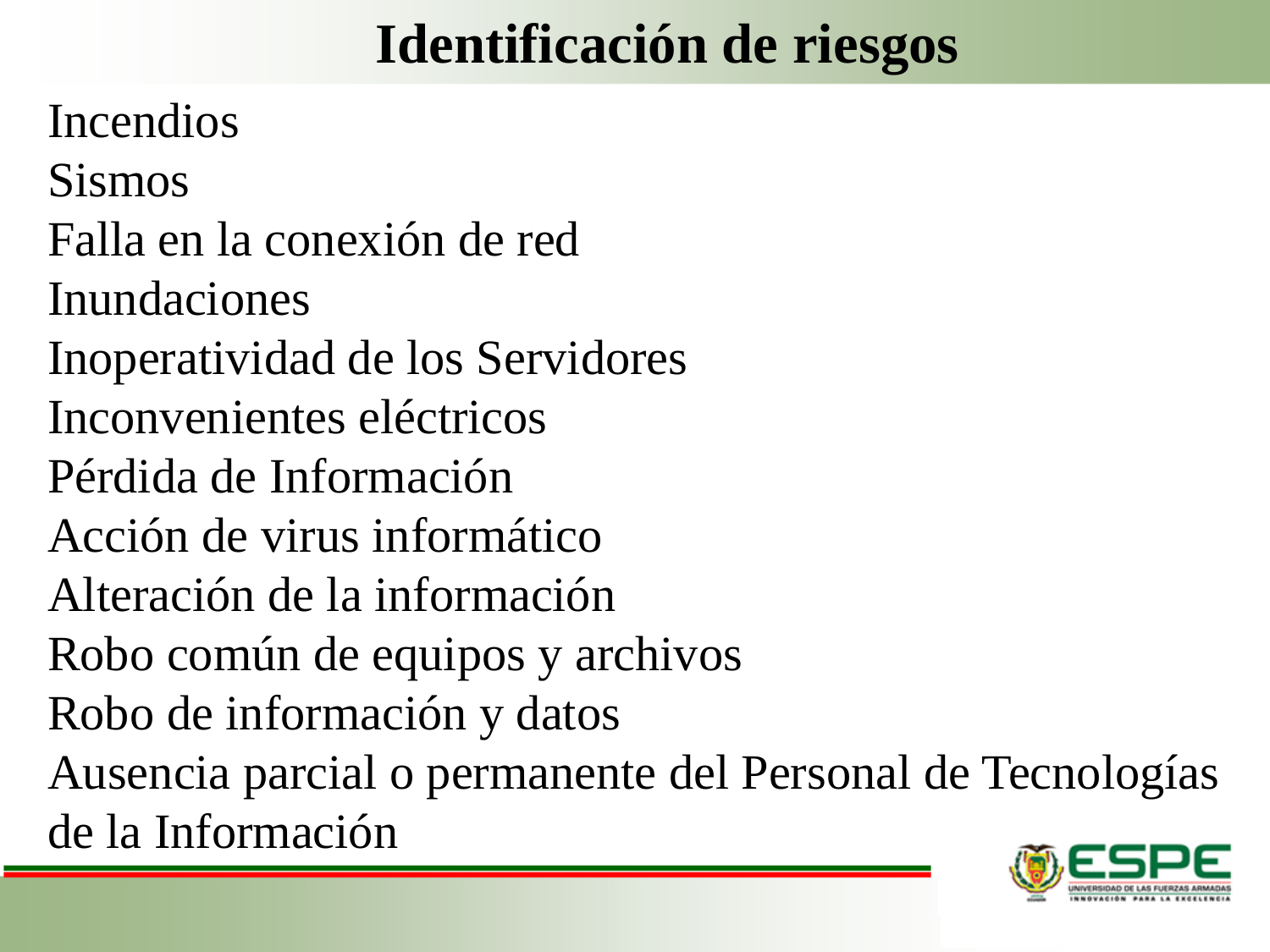

Identificación de riesgos
# Incendios Sismos Falla en la conexión de red Inundaciones Inoperatividad de los Servidores Inconvenientes eléctricos Pérdida de Información Acción de virus informático Alteración de la información Robo común de equipos y archivos Robo de información y datos Ausencia parcial o permanente del Personal de Tecnologías de la Información